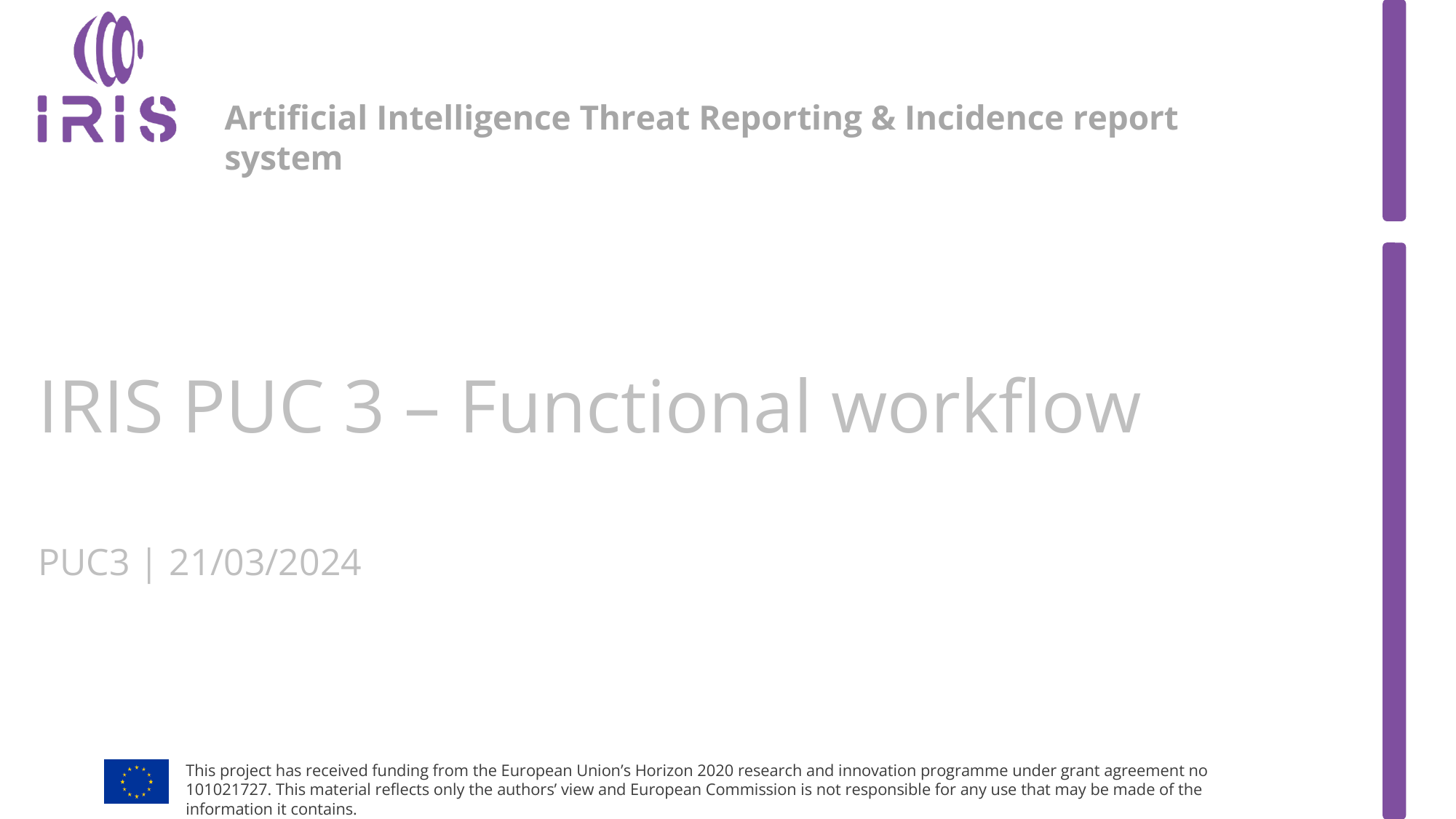

# IRIS PUC 3 – Functional workflow

PUC3 | 21/03/2024